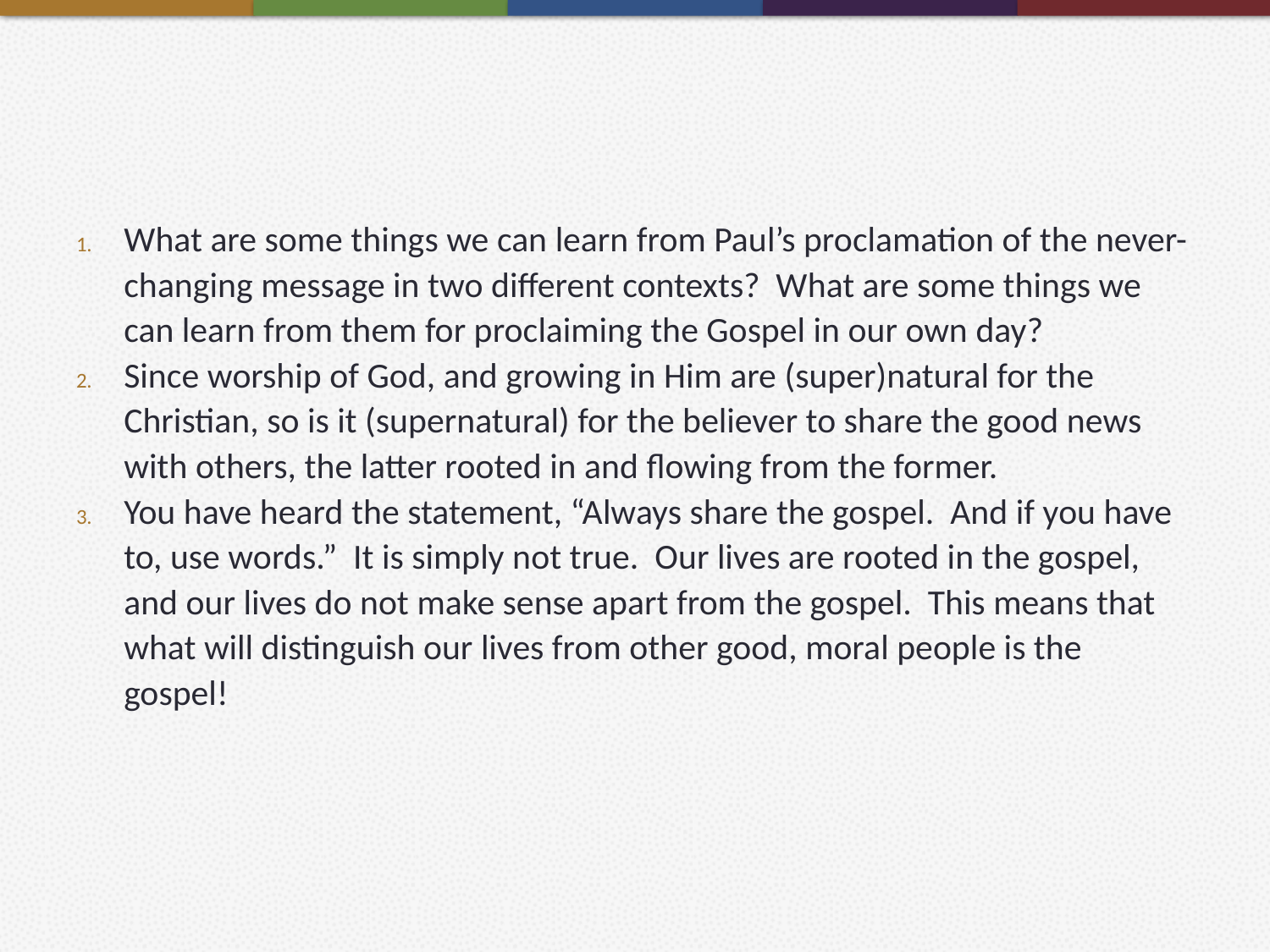

#
What are some things we can learn from Paul’s proclamation of the never-changing message in two different contexts?  What are some things we can learn from them for proclaiming the Gospel in our own day?
Since worship of God, and growing in Him are (super)natural for the Christian, so is it (supernatural) for the believer to share the good news with others, the latter rooted in and flowing from the former.
You have heard the statement, “Always share the gospel.  And if you have to, use words.”  It is simply not true.  Our lives are rooted in the gospel, and our lives do not make sense apart from the gospel.  This means that what will distinguish our lives from other good, moral people is the gospel!